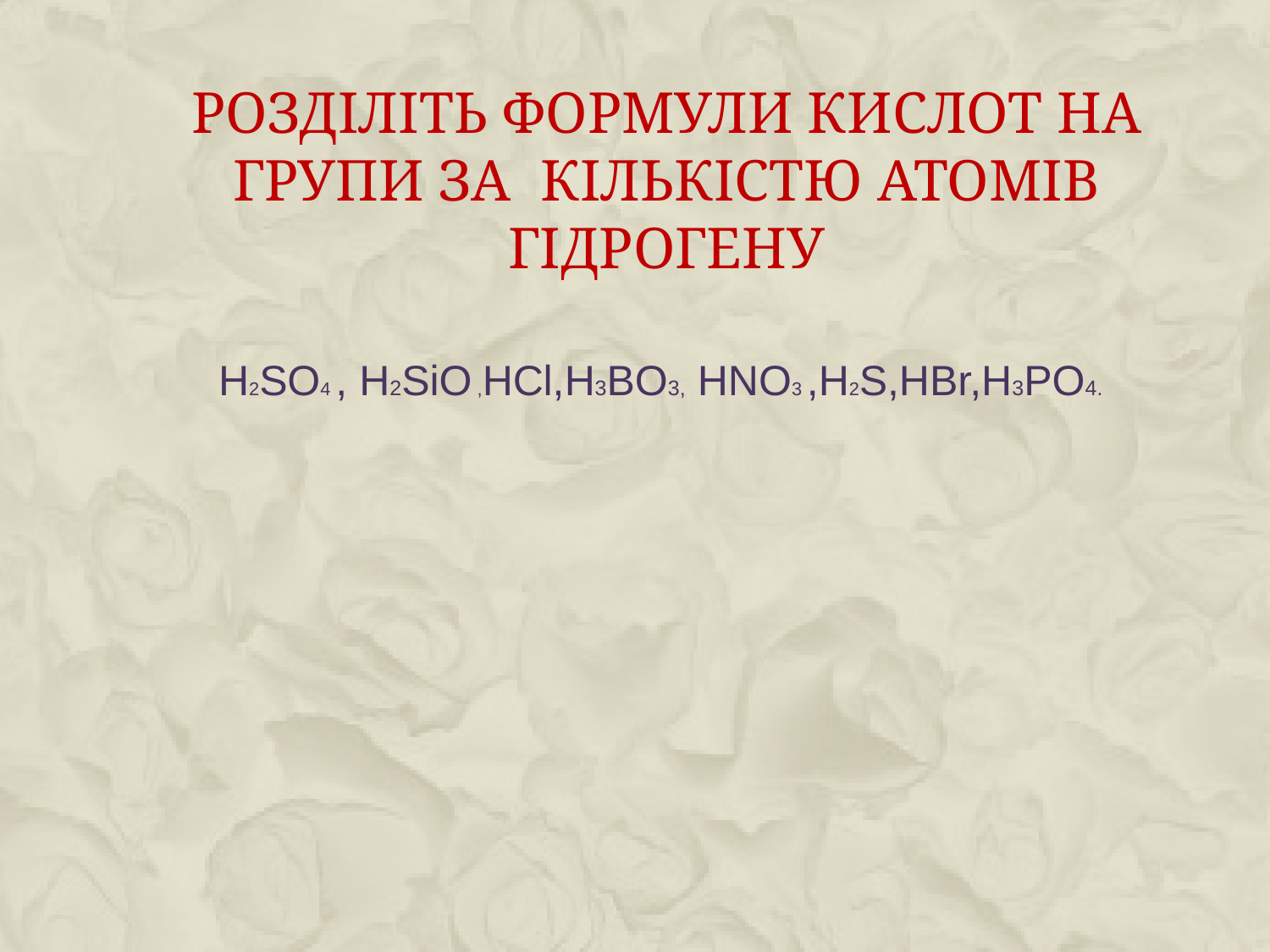

# Розділіть формули кислот на групи за  кількістю атомів гідрогену
H2SO4 , H2SiO ,HCl,H3BO3, HNO3 ,H2S,HBr,H3PO4.